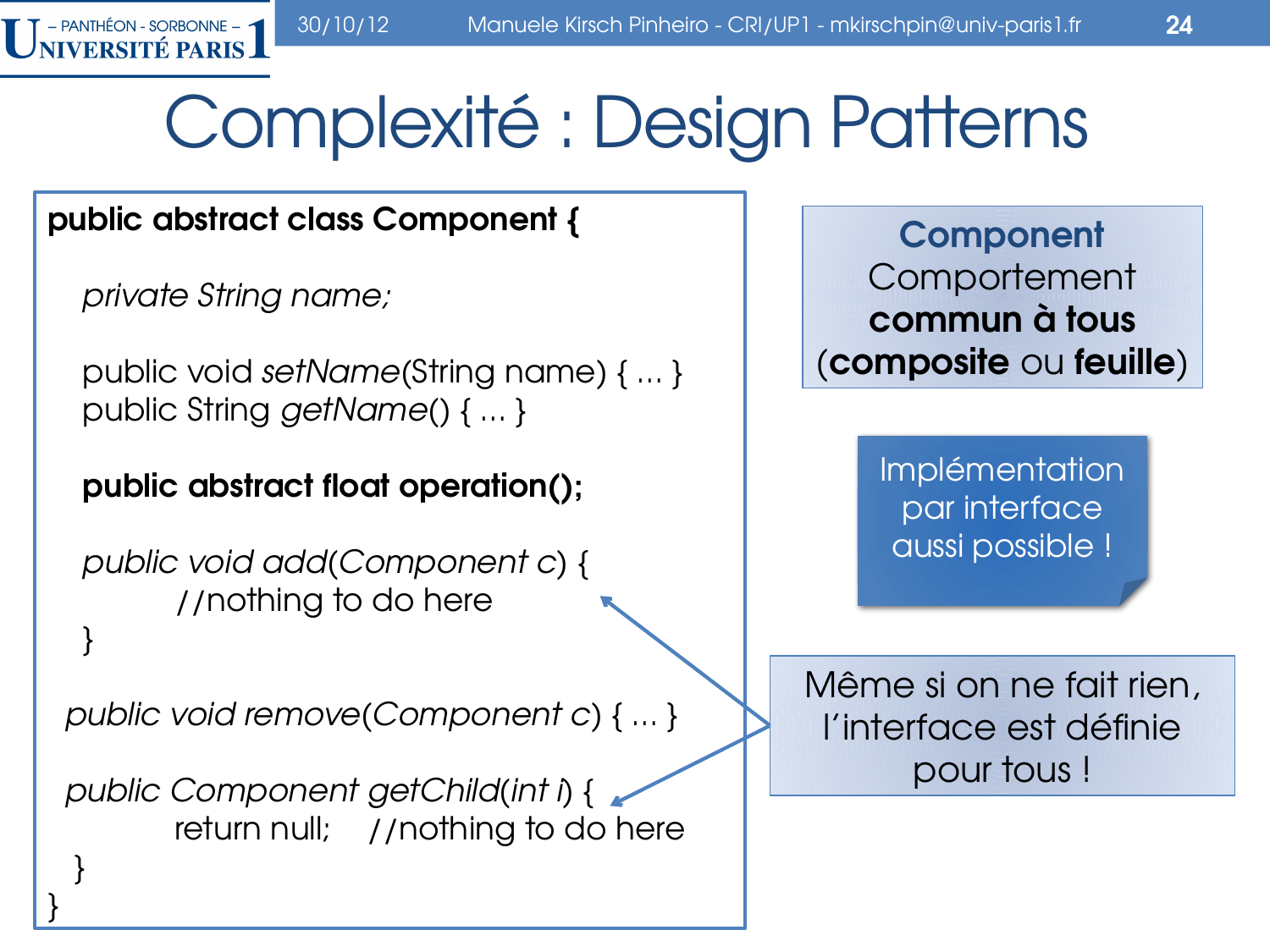

30/10/12
Manuele Kirsch Pinheiro - CRI/UP1 - mkirschpin@univ-paris1.fr
24
# Complexité : Design Patterns
public abstract class Component {

    private String name;

    public void setName(String name) { … }
    public String getName() { … }

    public abstract float operation();

    public void add(Component c) {
	//nothing to do here
    }

  public void remove(Component c) { … }

  public Component getChild(int i) {
	return null;    //nothing to do here
   }
}
Component
Comportement commun à tous (composite ou feuille)
Implémentation par interface aussi possible !
Même si on ne fait rien, l’interface est définie pour tous !